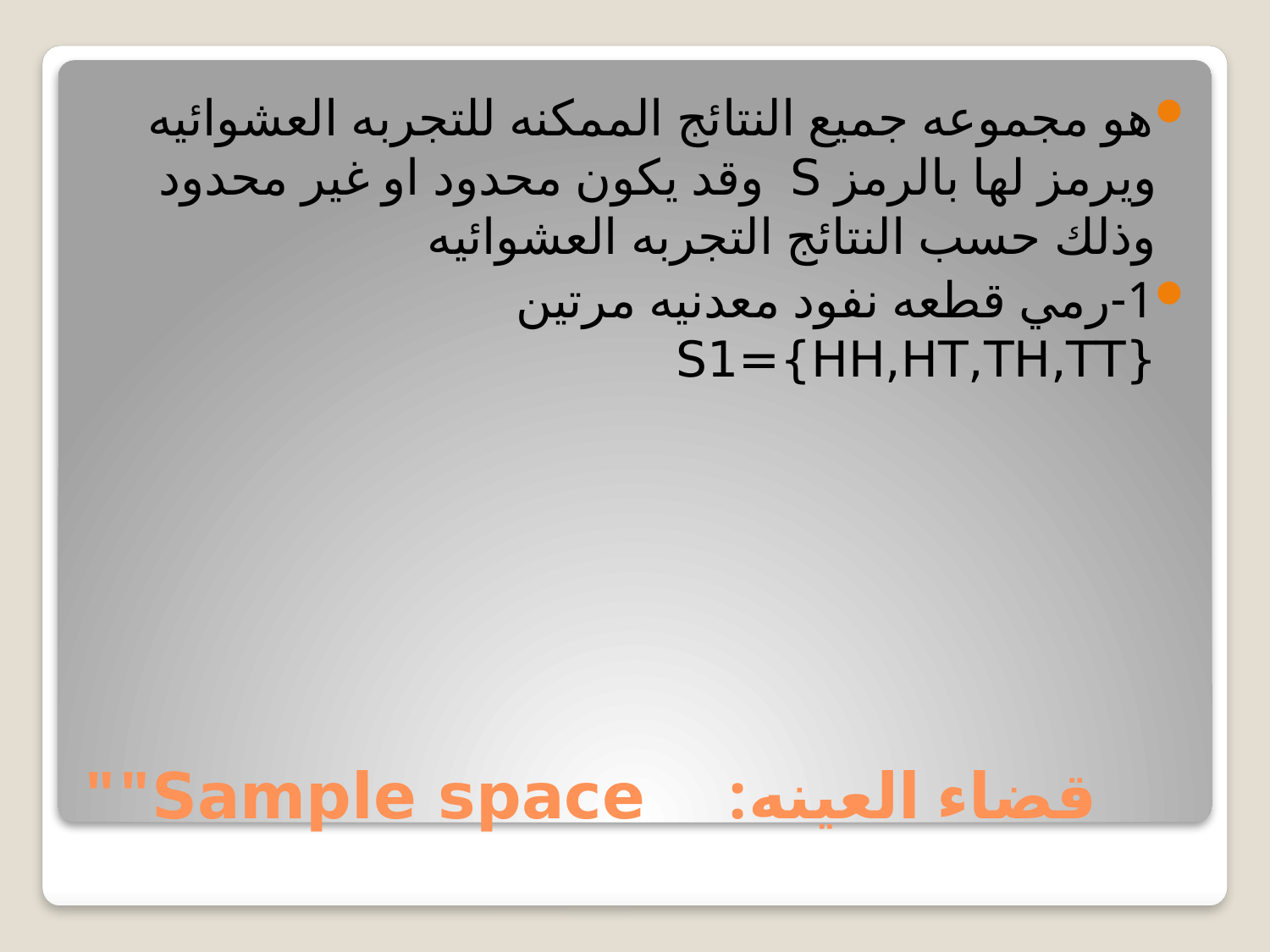

هو مجموعه جميع النتائج الممكنه للتجربه العشوائيه ويرمز لها بالرمز S  وقد يكون محدود او غير محدود وذلك حسب النتائج التجربه العشوائيه
1-رمي قطعه نفود معدنيه مرتين S1={HH,HT,TH,TT}

# قضاء العينه:     Sample space""